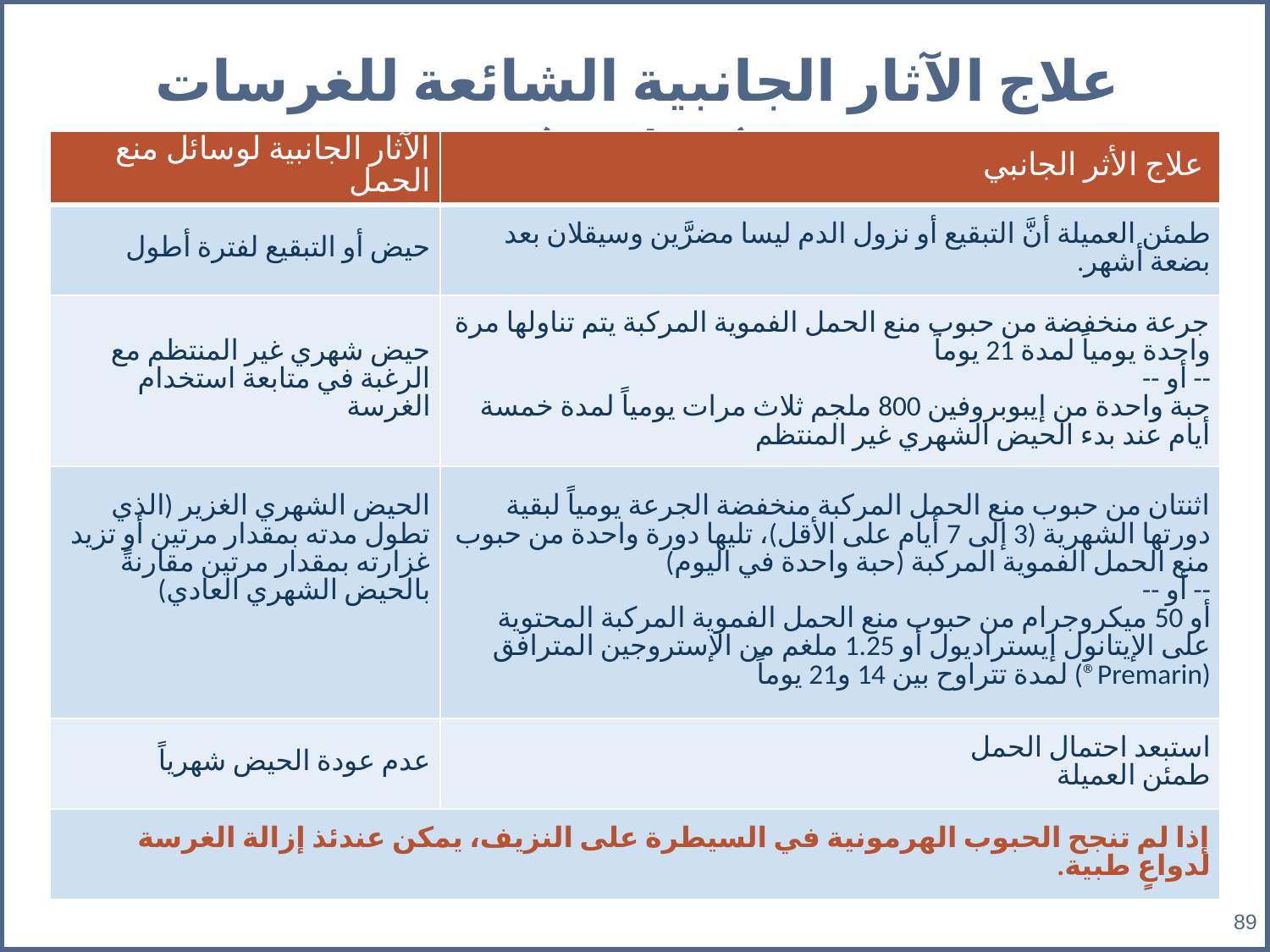

# علاج الآثار الجانبية الشائعة للغرسات (Implant)
| الآثار الجانبية لوسائل منع الحمل | علاج الأثر الجانبي |
| --- | --- |
| حيض أو التبقيع لفترة أطول | طمئن العميلة أنَّ التبقيع أو نزول الدم ليسا مضرَّين وسيقلان بعد بضعة أشهر. |
| حيض شهري غير المنتظم مع الرغبة في متابعة استخدام الغرسة | جرعة منخفضة من حبوب منع الحمل الفموية المركبة يتم تناولها مرة واحدة يومياً لمدة 21 يوماً -- أو -- حبة واحدة من إيبوبروفين 800 ملجم ثلاث مرات يومياً لمدة خمسة أيام عند بدء الحيض الشهري غير المنتظم |
| الحيض الشهري الغزير (الذي تطول مدته بمقدار مرتين أو تزيد غزارته بمقدار مرتين مقارنةً بالحيض الشهري العادي) | اثنتان من حبوب منع الحمل المركبة منخفضة الجرعة يومياً لبقية دورتها الشهرية (3 إلى 7 أيام على الأقل)، تليها دورة واحدة من حبوب منع الحمل الفموية المركبة (حبة واحدة في اليوم) -- أو -- أو 50 ميكروجرام من حبوب منع الحمل الفموية المركبة المحتوية على الإيتانول إيستراديول أو 1.25 ملغم من الإستروجين المترافق (Premarin®) لمدة تتراوح بين 14 و21 يوماً |
| عدم عودة الحيض شهرياً | استبعد احتمال الحمل طمئن العميلة |
| إذا لم تنجح الحبوب الهرمونية في السيطرة على النزيف، يمكن عندئذ إزالة الغرسة لدواعٍ طبية. |  |
89